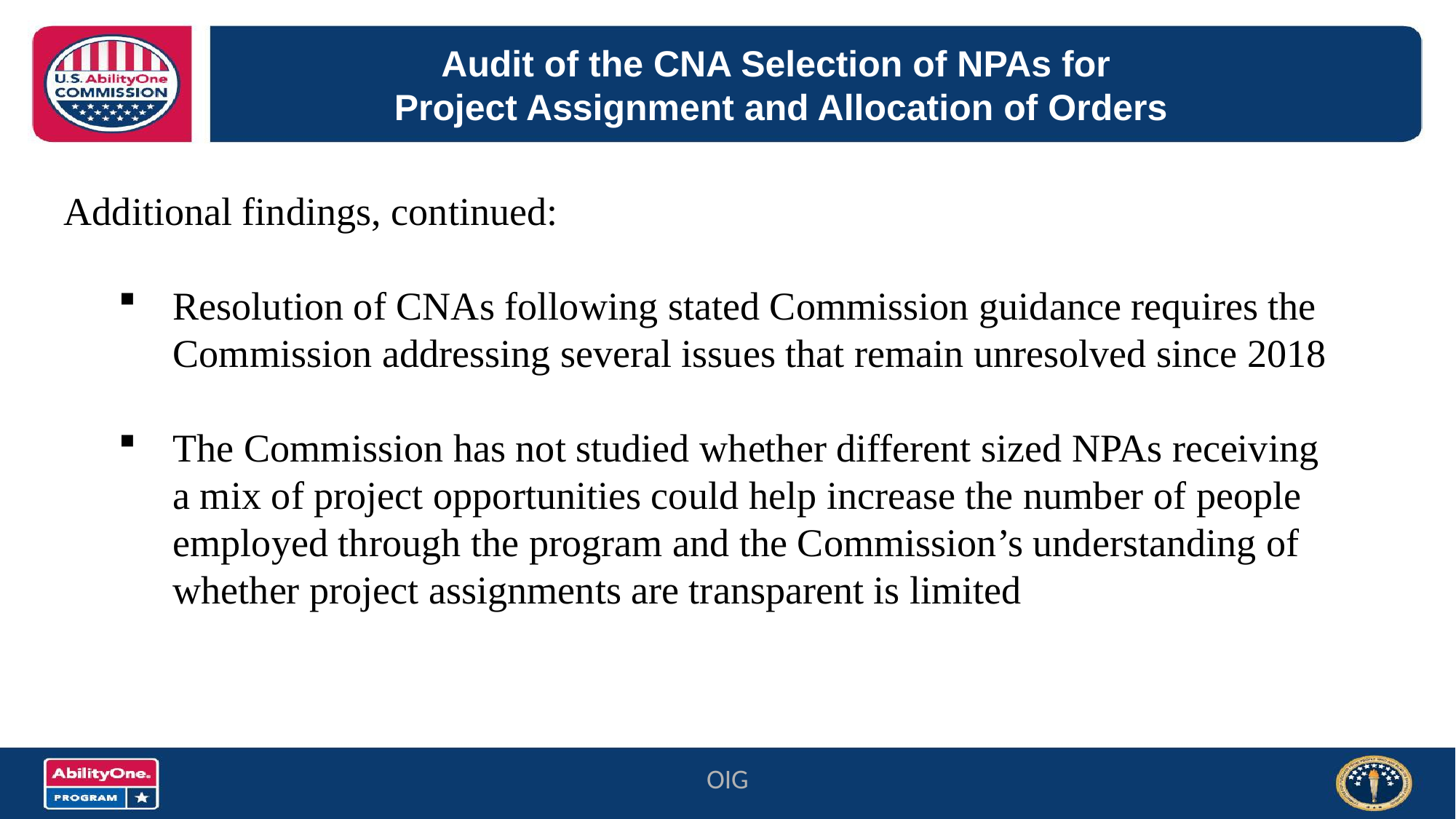

# Audit of the CNA Selection of NPAs for Project Assignment and Allocation of Orders
Additional findings, continued:

Resolution of CNAs following stated Commission guidance requires the Commission addressing several issues that remain unresolved since 2018

The Commission has not studied whether different sized NPAs receiving a mix of project opportunities could help increase the number of people employed through the program and the Commission’s understanding of whether project assignments are transparent is limited

OIG